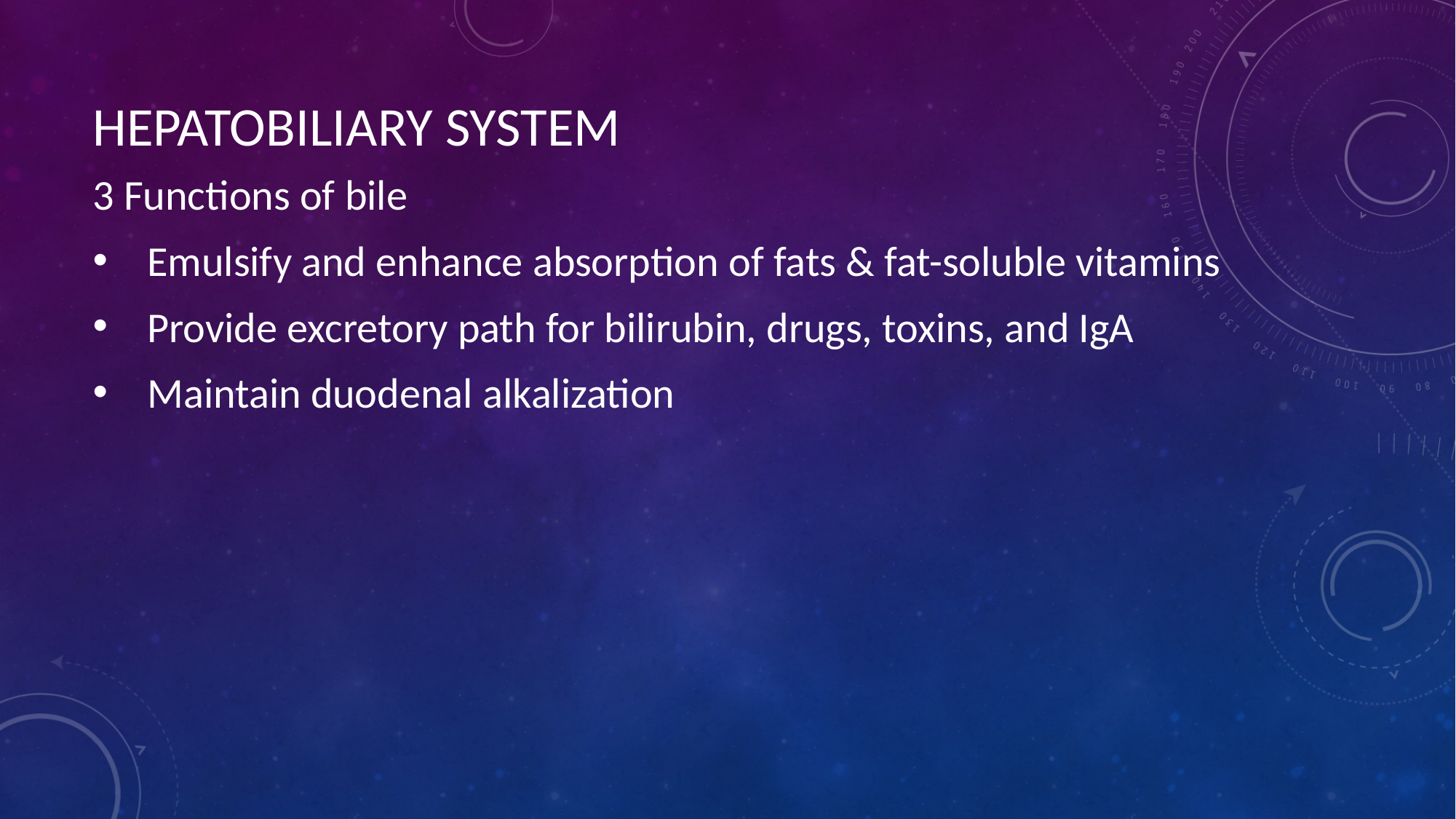

# Hepatobiliary system
3 Functions of bile
Emulsify and enhance absorption of fats & fat-soluble vitamins
Provide excretory path for bilirubin, drugs, toxins, and IgA
Maintain duodenal alkalization